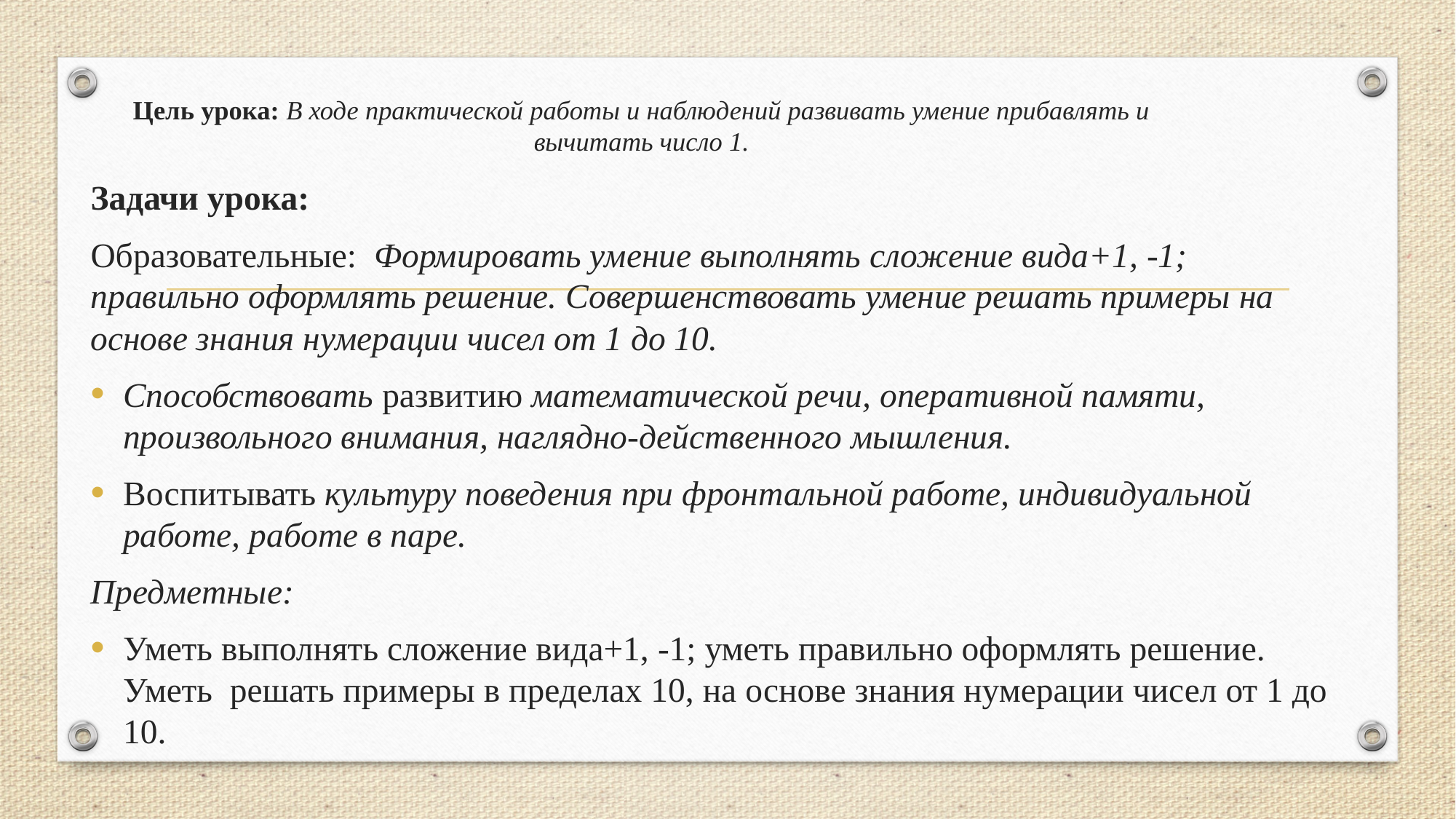

# Цель урока: В ходе практической работы и наблюдений развивать умение прибавлять и вычитать число 1.
Задачи урока:
Образовательные:  Формировать умение выполнять сложение вида+1, -1; правильно оформлять решение. Совершенствовать умение решать примеры на основе знания нумерации чисел от 1 до 10.
Способствовать развитию математической речи, оперативной памяти, произвольного внимания, наглядно-действенного мышления.
Воспитывать культуру поведения при фронтальной работе, индивидуальной работе, работе в паре.
Предметные:
Уметь выполнять сложение вида+1, -1; уметь правильно оформлять решение. Уметь  решать примеры в пределах 10, на основе знания нумерации чисел от 1 до 10.